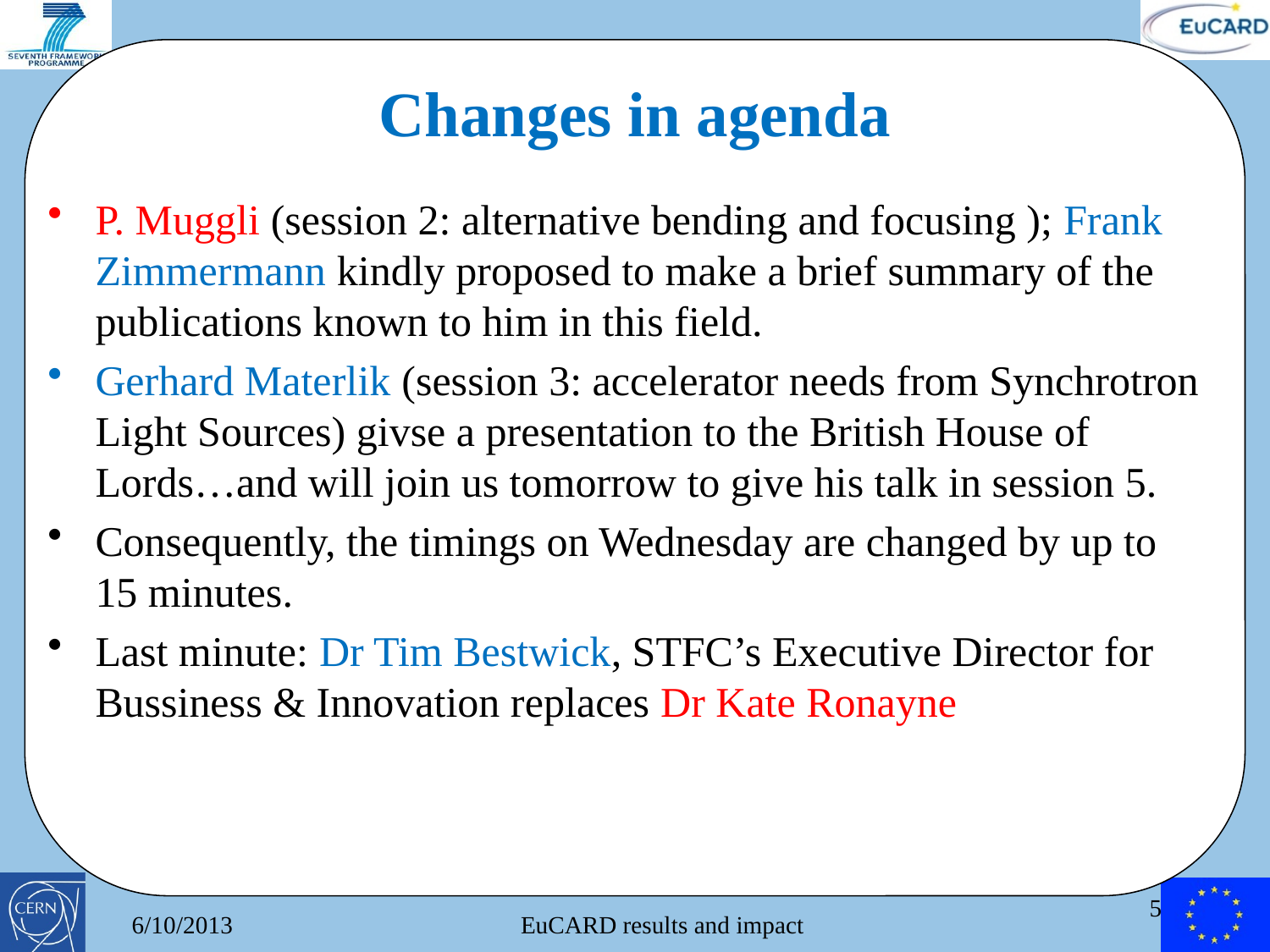

# Changes in agenda
P. Muggli (session 2: alternative bending and focusing ); Frank Zimmermann kindly proposed to make a brief summary of the publications known to him in this field.
Gerhard Materlik (session 3: accelerator needs from Synchrotron Light Sources) givse a presentation to the British House of Lords…and will join us tomorrow to give his talk in session 5.
Consequently, the timings on Wednesday are changed by up to 15 minutes.
Last minute: Dr Tim Bestwick, STFC’s Executive Director for Bussiness & Innovation replaces Dr Kate Ronayne
5
6/10/2013
EuCARD results and impact